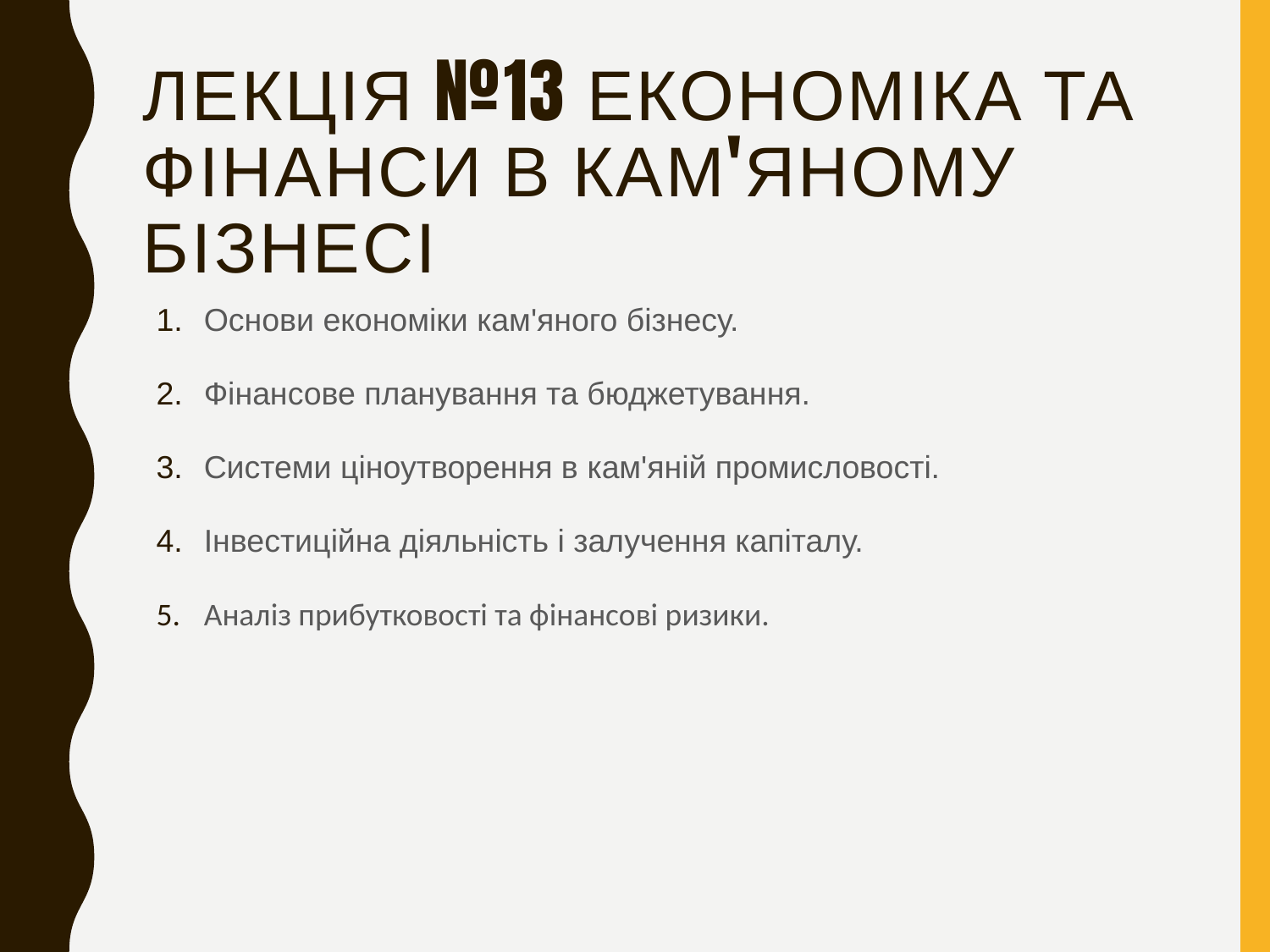

# лекція №13 Економіка та фінанси в кам'яному бізнесі
Основи економіки кам'яного бізнесу.
Фінансове планування та бюджетування.
Системи ціноутворення в кам'яній промисловості.
Інвестиційна діяльність і залучення капіталу.
Аналіз прибутковості та фінансові ризики.